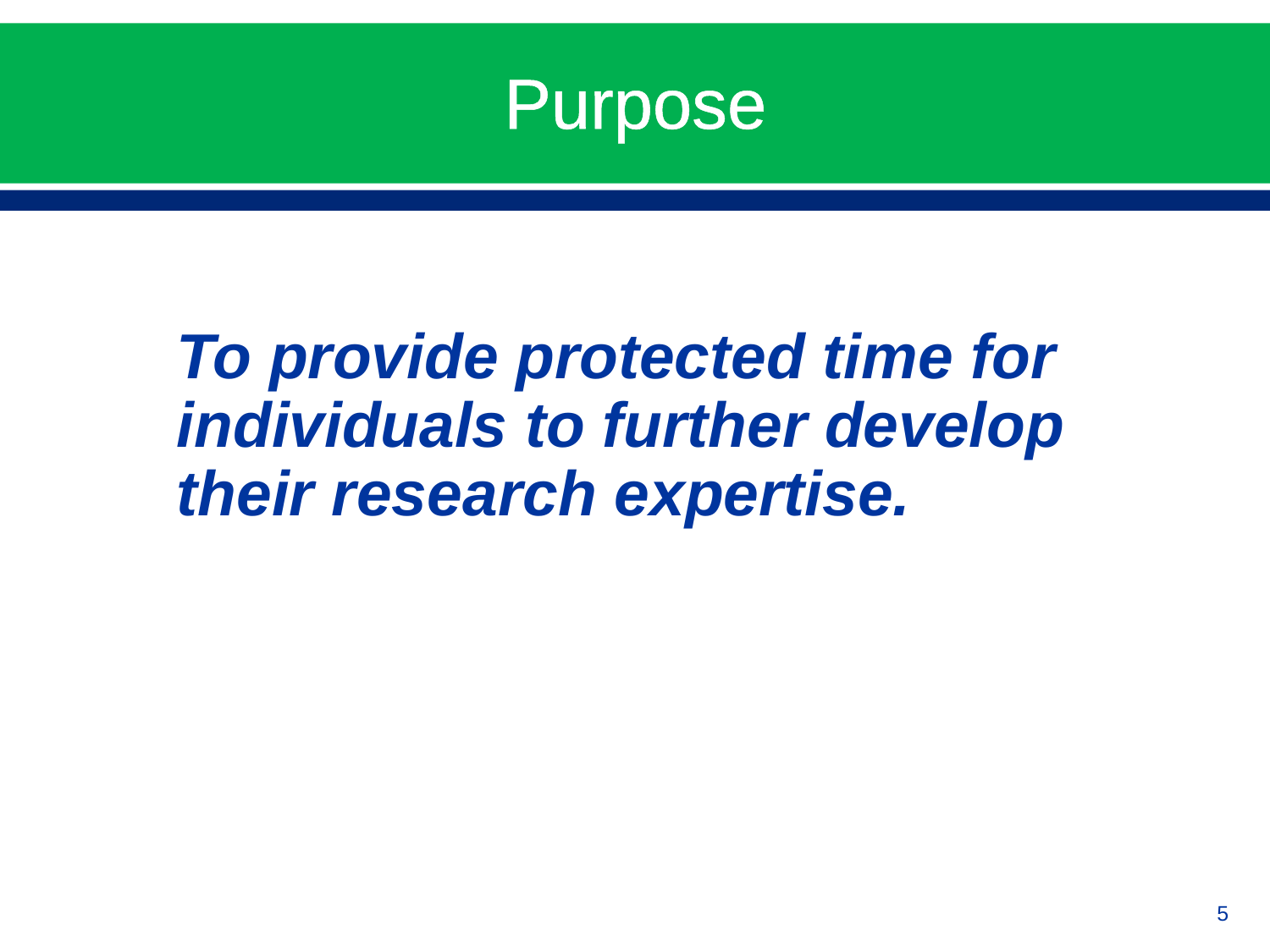

# Purpose
	To provide protected time for individuals to further develop their research expertise.

5